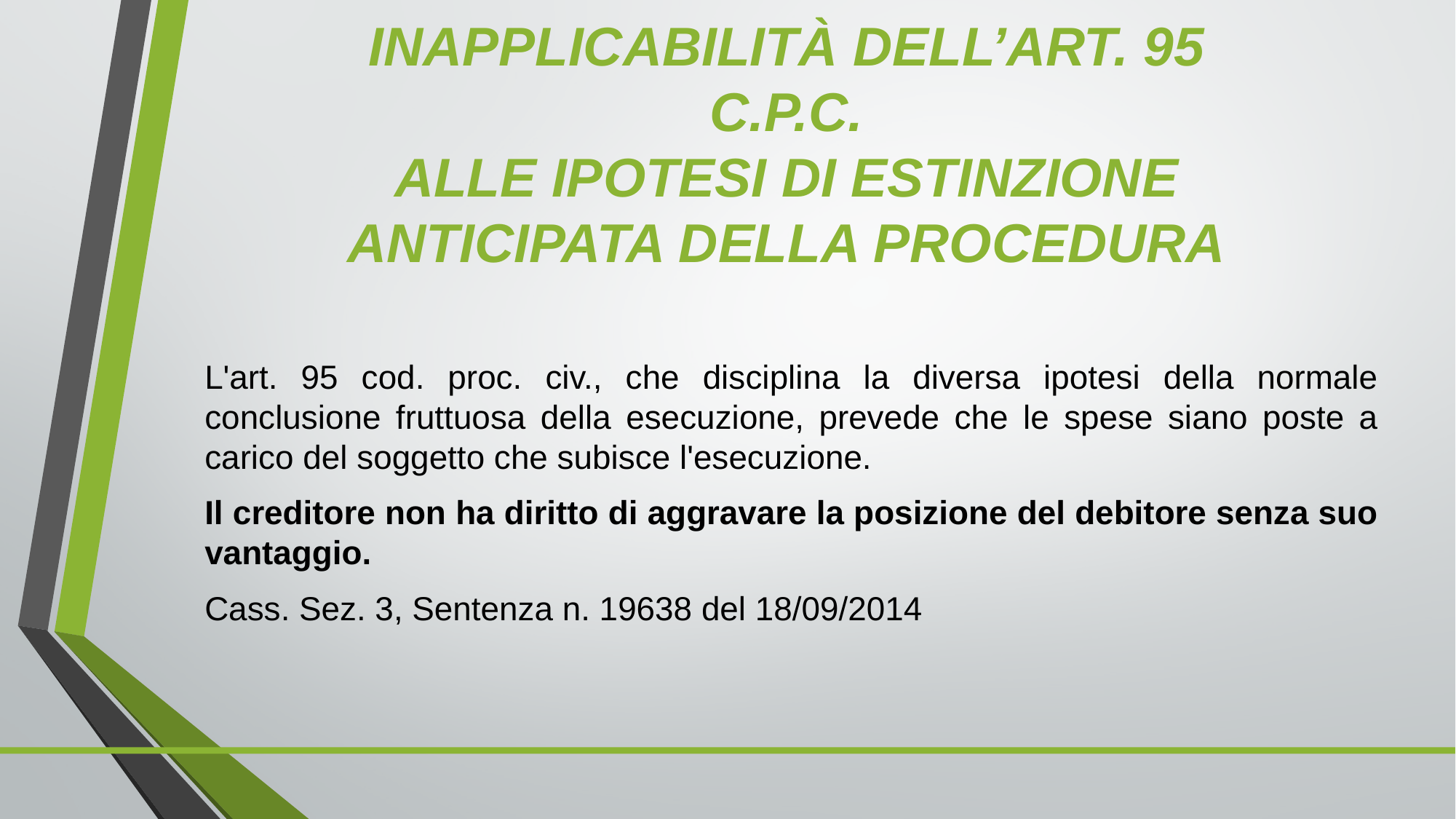

# INAPPLICABILITÀ DELL’ART. 95 C.P.C. ALLE IPOTESI DI ESTINZIONE ANTICIPATA DELLA PROCEDURA
L'art. 95 cod. proc. civ., che disciplina la diversa ipotesi della normale conclusione fruttuosa della esecuzione, prevede che le spese siano poste a carico del soggetto che subisce l'esecuzione.
Il creditore non ha diritto di aggravare la posizione del debitore senza suo vantaggio.
Cass. Sez. 3, Sentenza n. 19638 del 18/09/2014